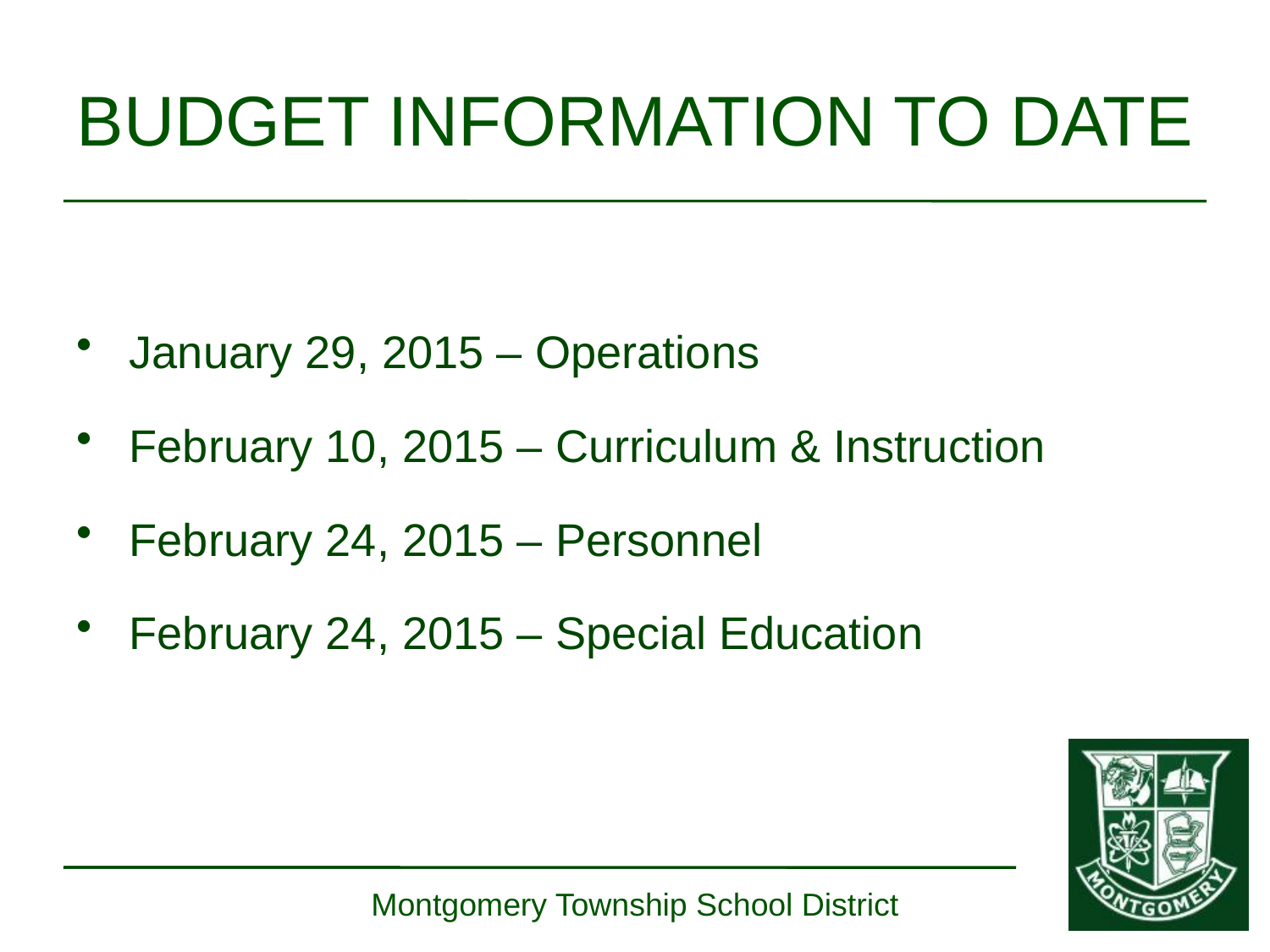

BUDGET INFORMATION TO DATE

January 29, 2015 – Operations

February 10, 2015 – Curriculum & Instruction

February 24, 2015 – Personnel

February 24, 2015 – Special Education

Montgomery Township School District